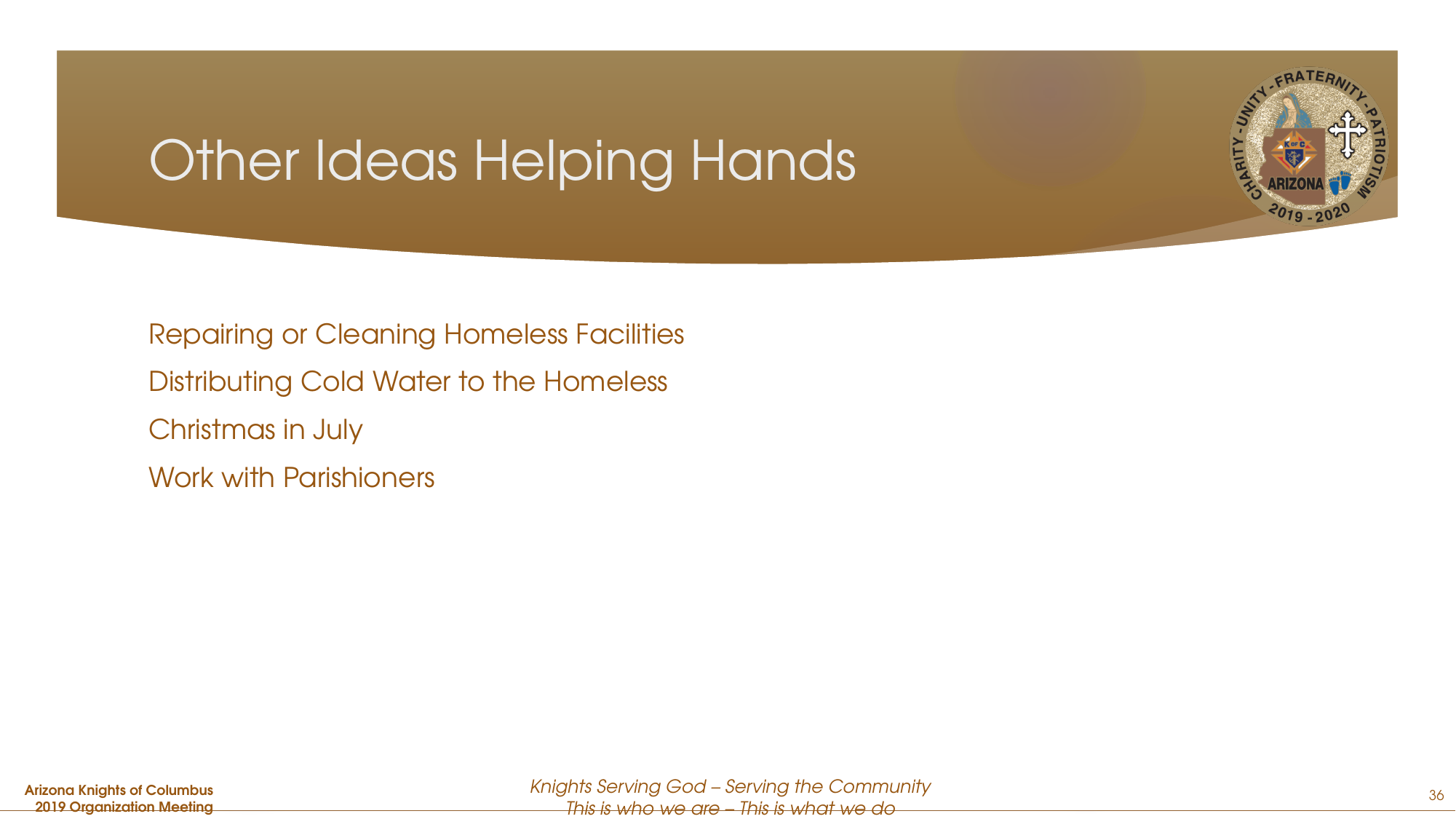

# Other Ideas Helping Hands
Repairing or Cleaning Homeless Facilities
Distributing Cold Water to the Homeless
Christmas in July
Work with Parishioners

36
Knights Serving God – Serving the Community
This is who we are – This is what we do
Arizona Knights of Columbus
2019 Organization Meeting